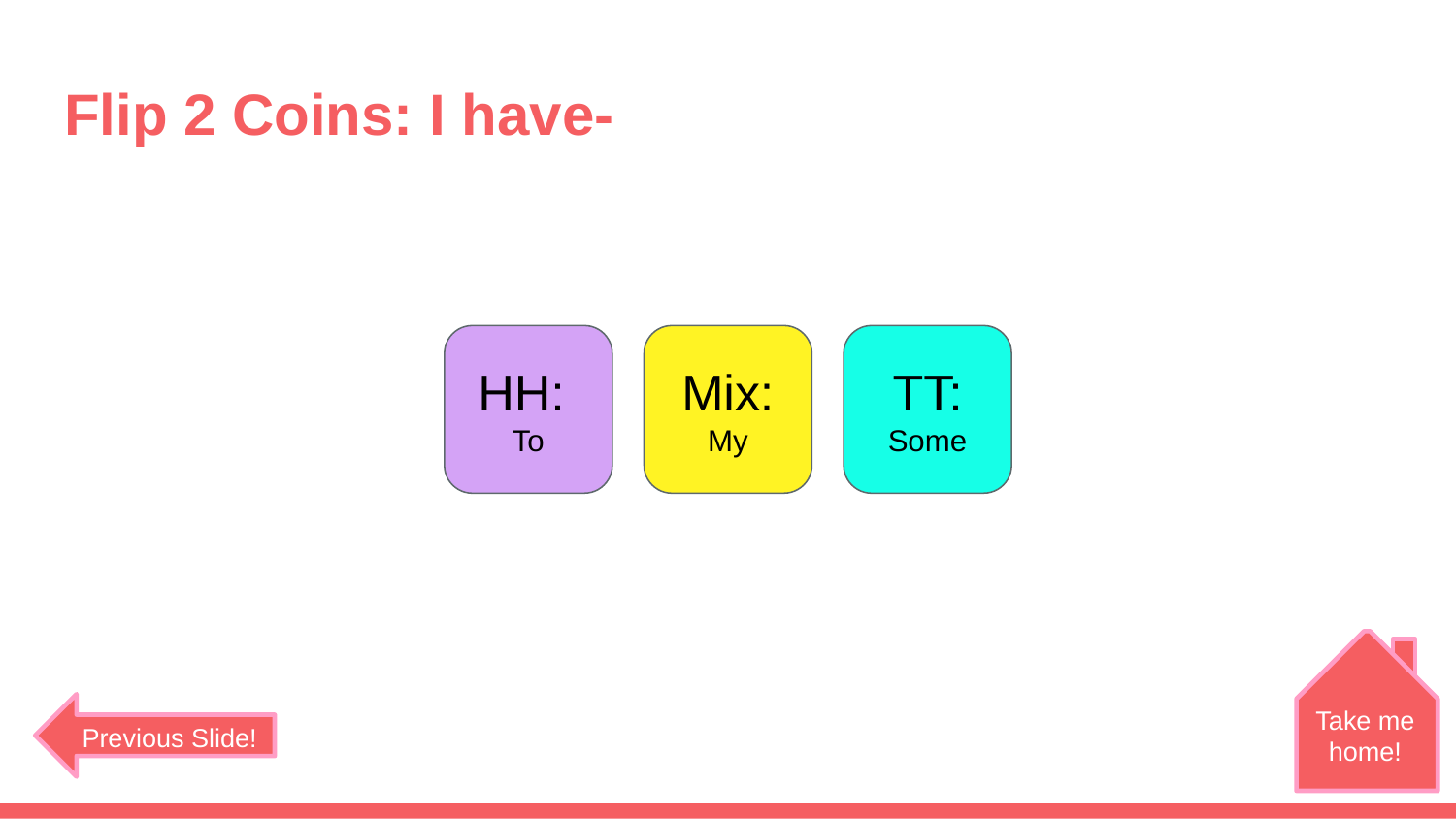

# Flip 2 Coins: I have-
HH:
To
Mix:
My
TT:
Some

Take me home!

Previous Slide!